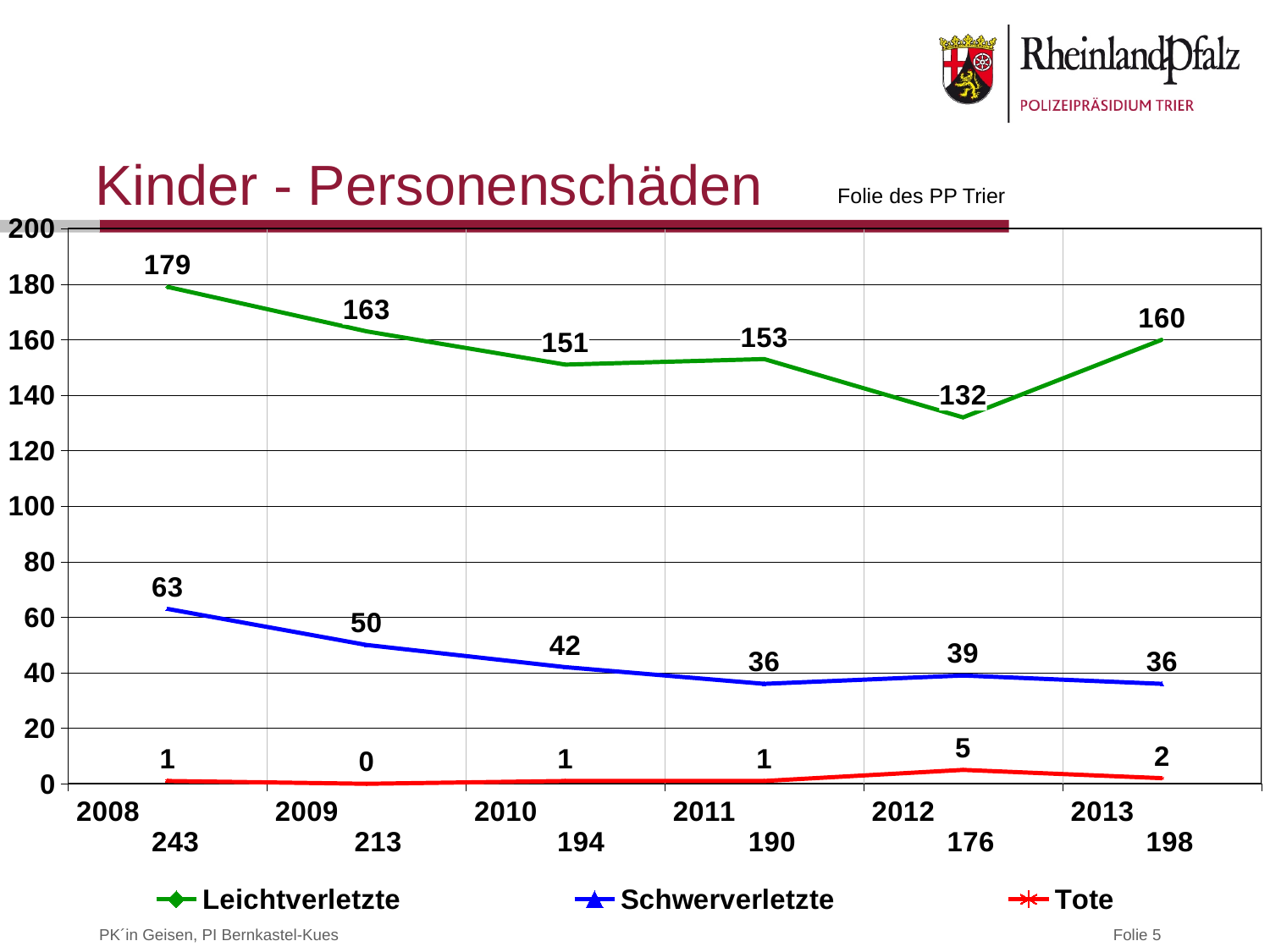

Kinder - Personenschäden

### Chart

| Category | Leichtverletzte | Schwerverletzte | Tote |
|---|---|---|---|
| 2008                  243 | 179.0 | 63.0 | 1.0 |
| 2009                   213 | 163.0 | 50.0 | 0.0 |
| 2010                    194 | 151.0 | 42.0 | 1.0 |
| 2011                  190 | 153.0 | 36.0 | 1.0 |
| 2012                  176 | 132.0 | 39.0 | 5.0 |
| 2013                  198 | 160.0 | 36.0 | 2.0 |
Folie des PP Trier